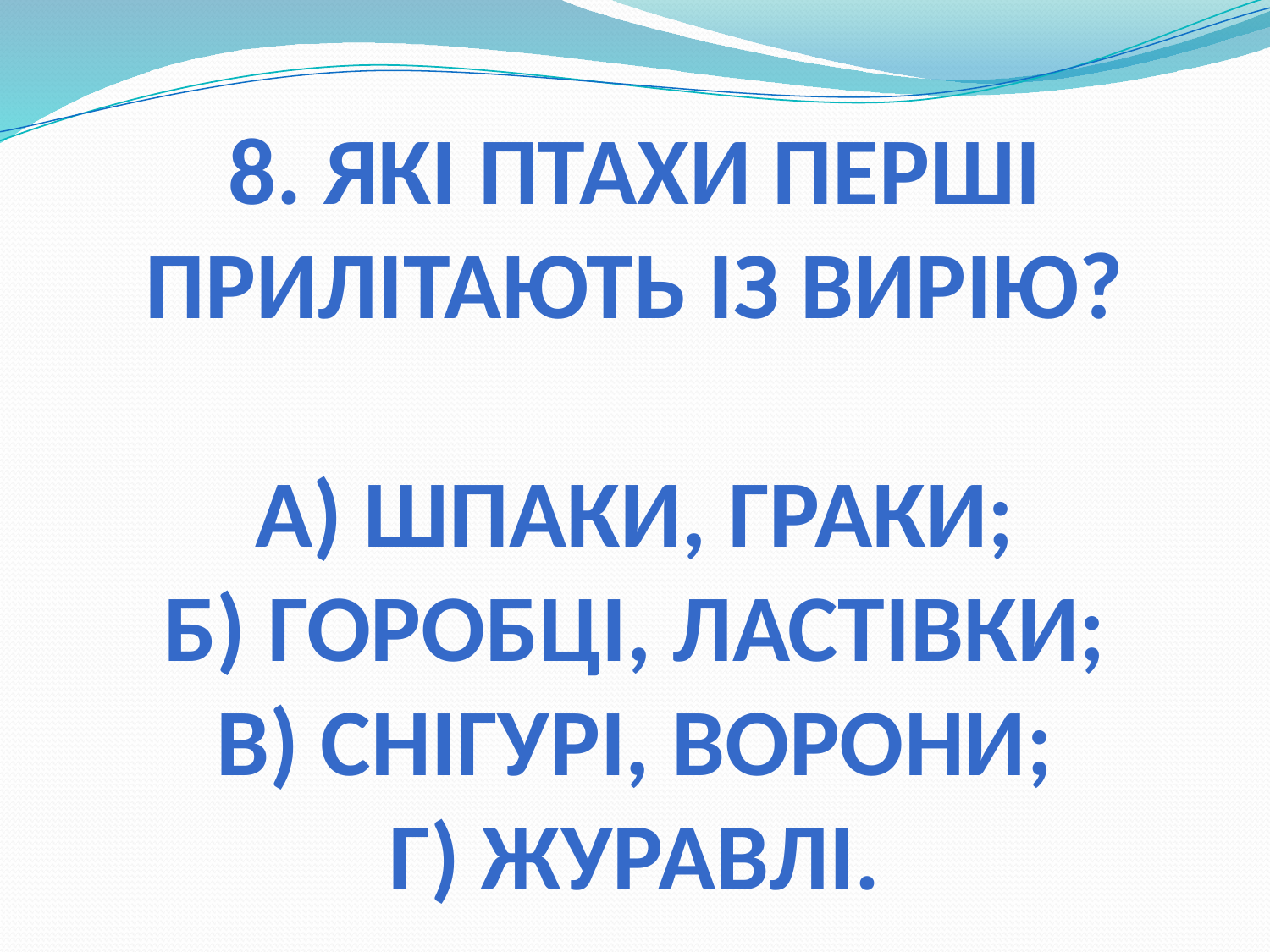

8. Які птахи перші прилітають із вирію?

а) шпаки, граки;
б) горобці, ластівки;
в) снігурі, ворони;
г) журавлі.